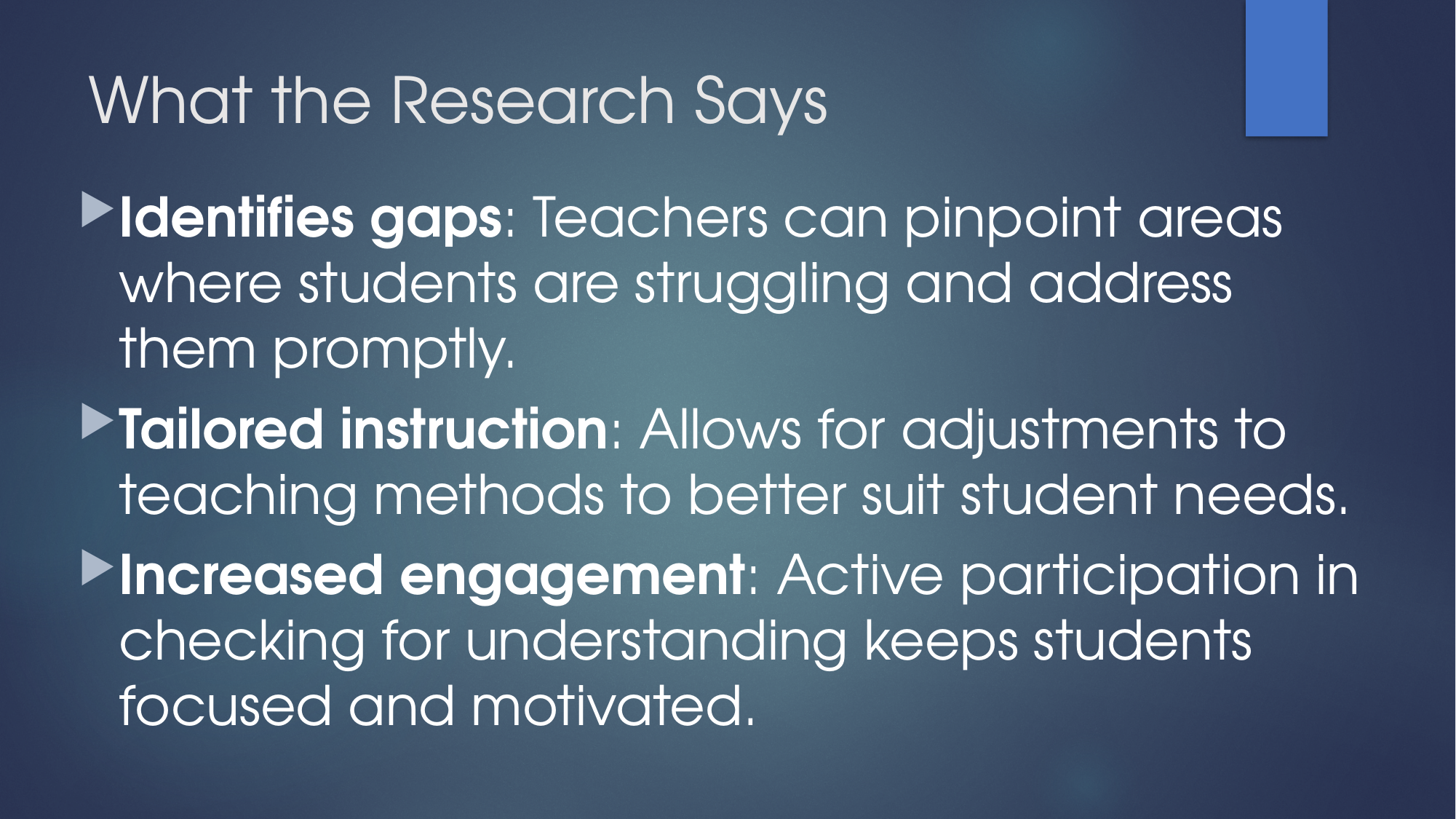

# What the Research Says
Identifies gaps: Teachers can pinpoint areas where students are struggling and address them promptly.
Tailored instruction: Allows for adjustments to teaching methods to better suit student needs.
Increased engagement: Active participation in checking for understanding keeps students focused and motivated.